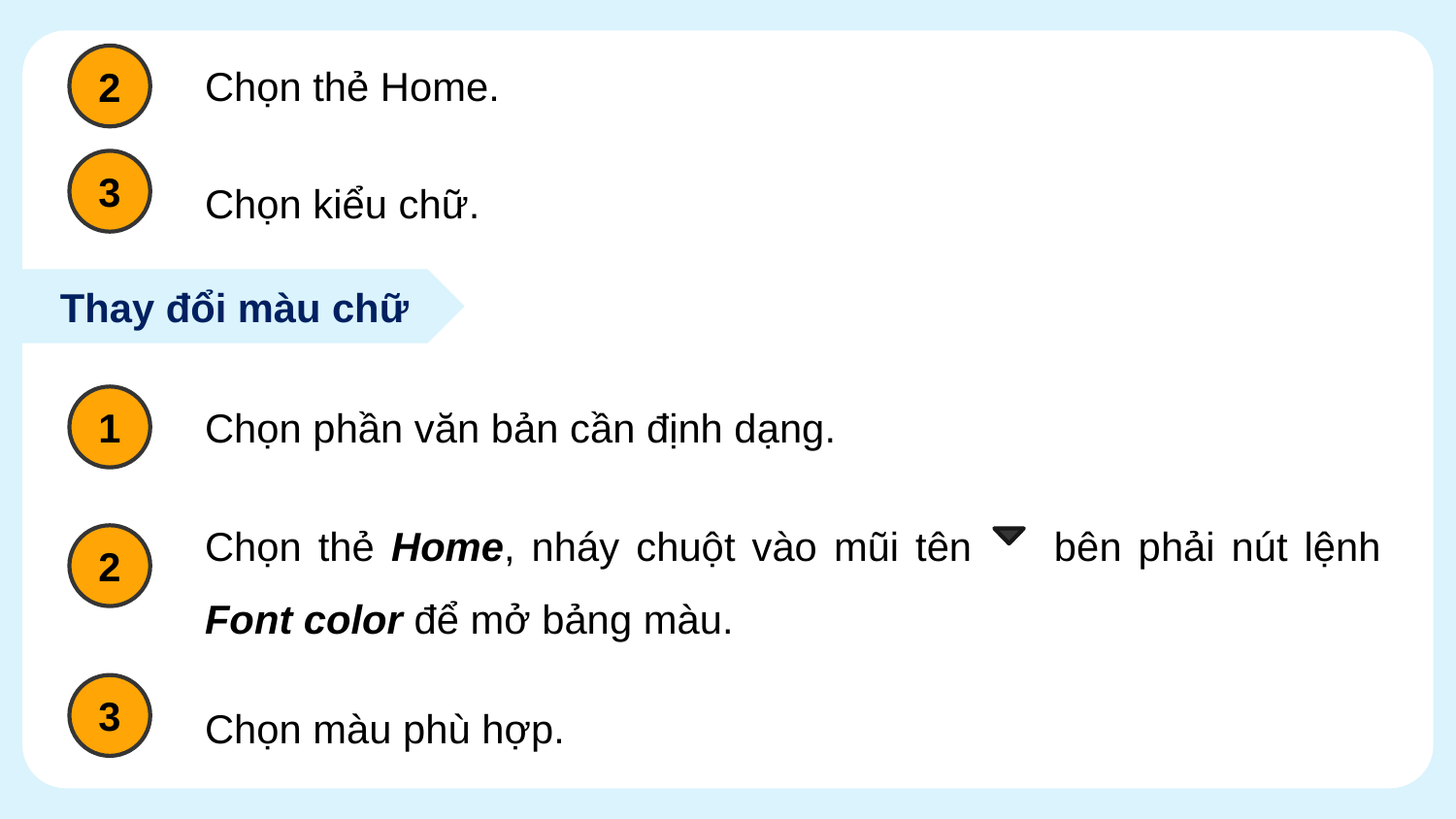

2
Chọn thẻ Home.
Chọn kiểu chữ.
3
Thay đổi màu chữ
1
Chọn phần văn bản cần định dạng.
Chọn thẻ Home, nháy chuột vào mũi tên     bên phải nút lệnh Font color để mở bảng màu.
2

Chọn màu phù hợp.
3